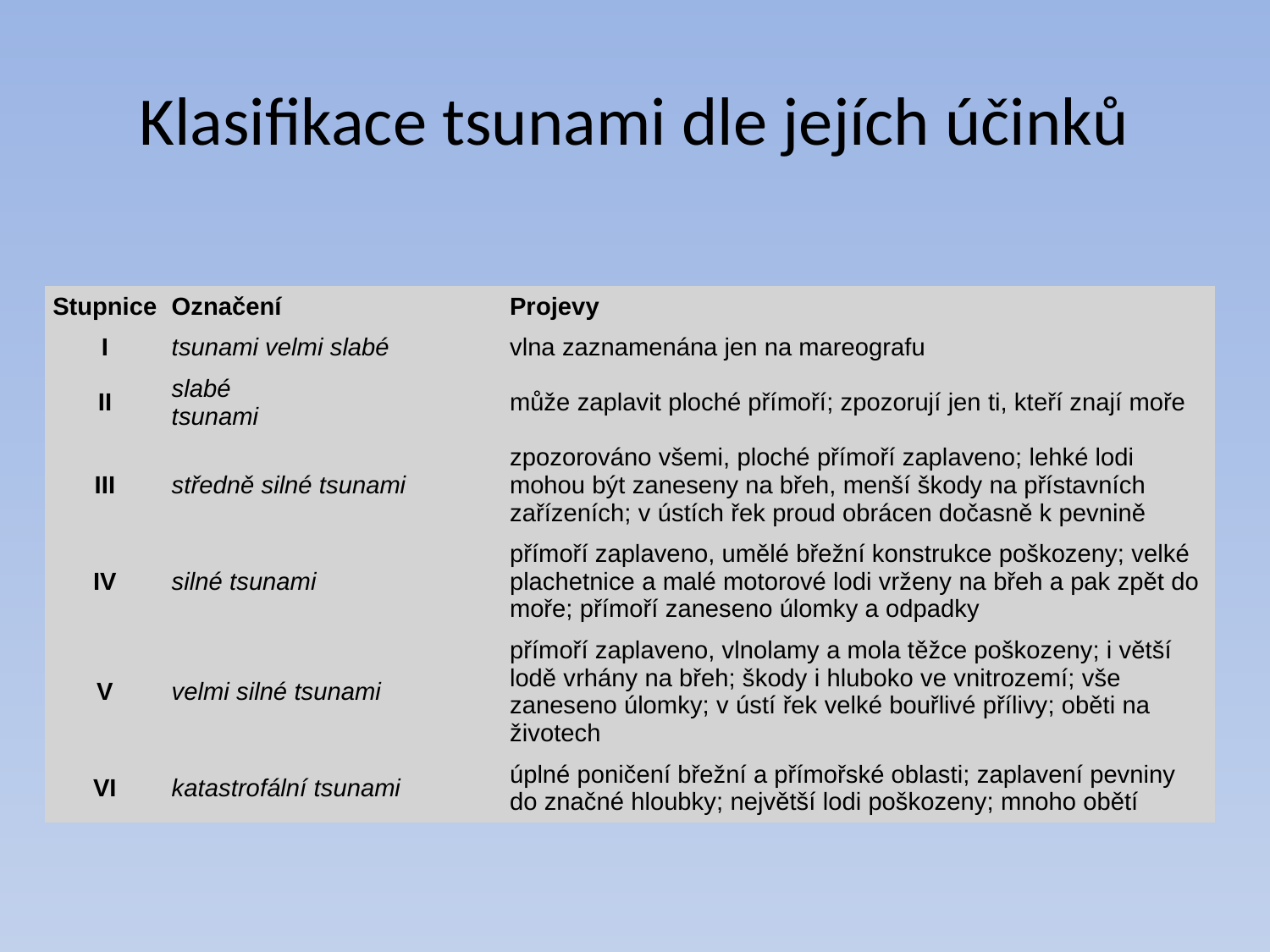

# Klasifikace tsunami dle jejích účinků
| Stupnice | Označení | Projevy |
| --- | --- | --- |
| I | tsunami velmi slabé | vlna zaznamenána jen na mareografu |
| II | slabé tsunami | může zaplavit ploché přímoří; zpozorují jen ti, kteří znají moře |
| III | středně silné tsunami | zpozorováno všemi, ploché přímoří zaplaveno; lehké lodi mohou být zaneseny na břeh, menší škody na přístavních zařízeních; v ústích řek proud obrácen dočasně k pevnině |
| IV | silné tsunami | přímoří zaplaveno, umělé břežní konstrukce poškozeny; velké plachetnice a malé motorové lodi vrženy na břeh a pak zpět do moře; přímoří zaneseno úlomky a odpadky |
| V | velmi silné tsunami | přímoří zaplaveno, vlnolamy a mola těžce poškozeny; i větší lodě vrhány na břeh; škody i hluboko ve vnitrozemí; vše zaneseno úlomky; v ústí řek velké bouřlivé přílivy; oběti na životech |
| VI | katastrofální tsunami | úplné poničení břežní a přímořské oblasti; zaplavení pevniny do značné hloubky; největší lodi poškozeny; mnoho obětí |